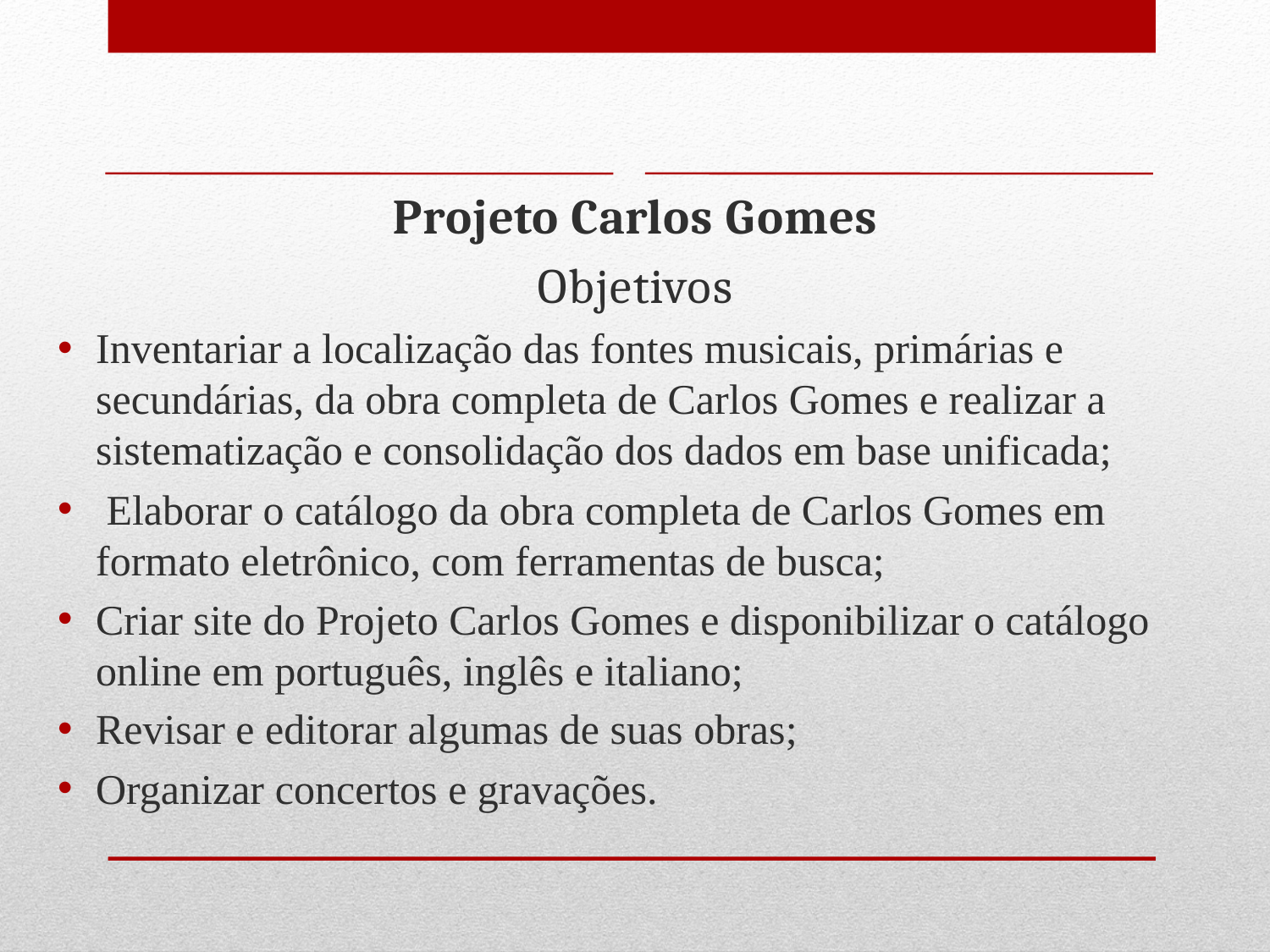

Projeto Carlos Gomes
Objetivos
Inventariar a localização das fontes musicais, primárias e secundárias, da obra completa de Carlos Gomes e realizar a sistematização e consolidação dos dados em base unificada;
 Elaborar o catálogo da obra completa de Carlos Gomes em formato eletrônico, com ferramentas de busca;
Criar site do Projeto Carlos Gomes e disponibilizar o catálogo online em português, inglês e italiano;
Revisar e editorar algumas de suas obras;
Organizar concertos e gravações.